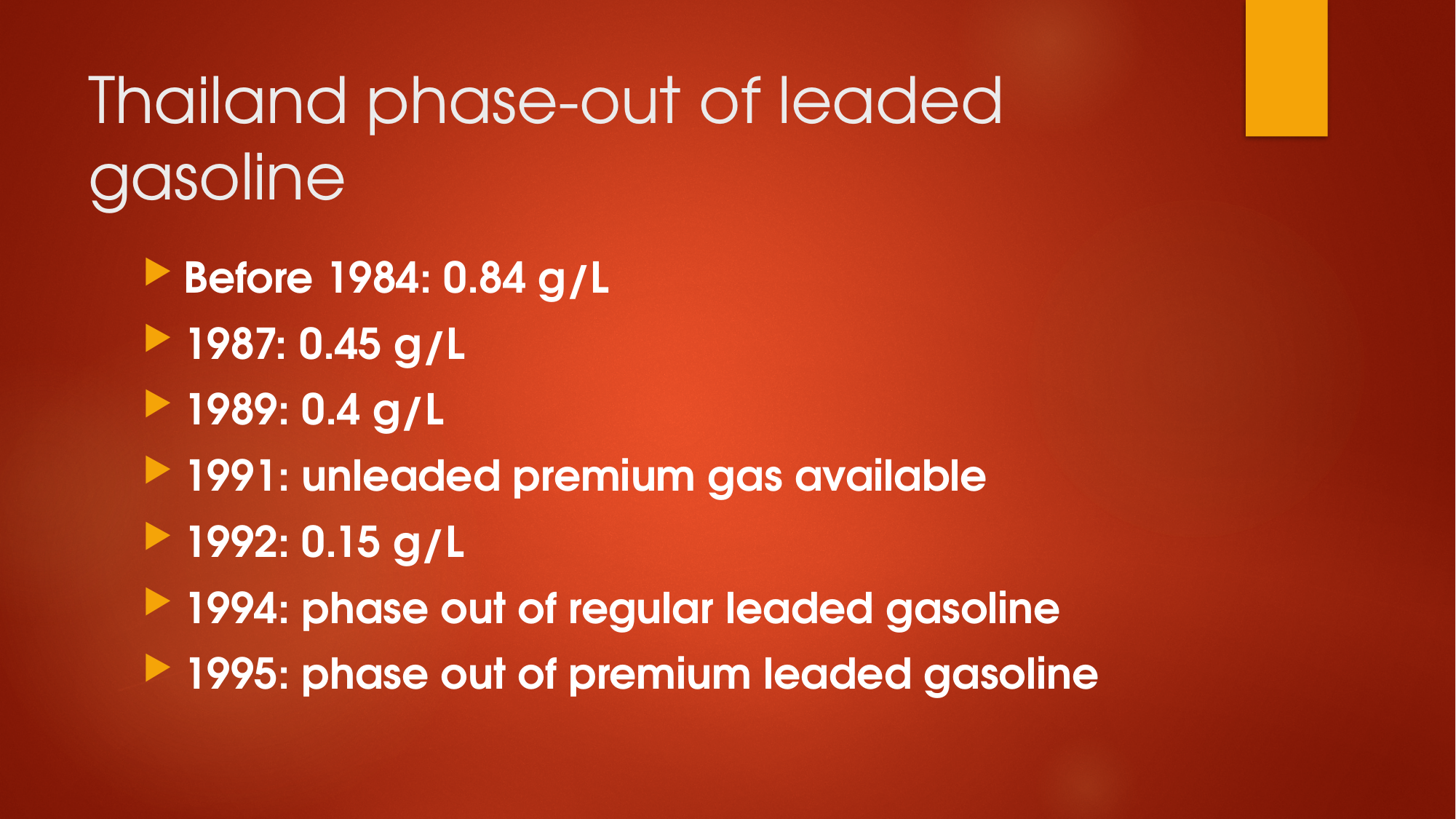

# Thailand phase-out of leaded gasoline
Before 1984: 0.84 g/L
1987: 0.45 g/L
1989: 0.4 g/L
1991: unleaded premium gas available
1992: 0.15 g/L
1994: phase out of regular leaded gasoline
1995: phase out of premium leaded gasoline